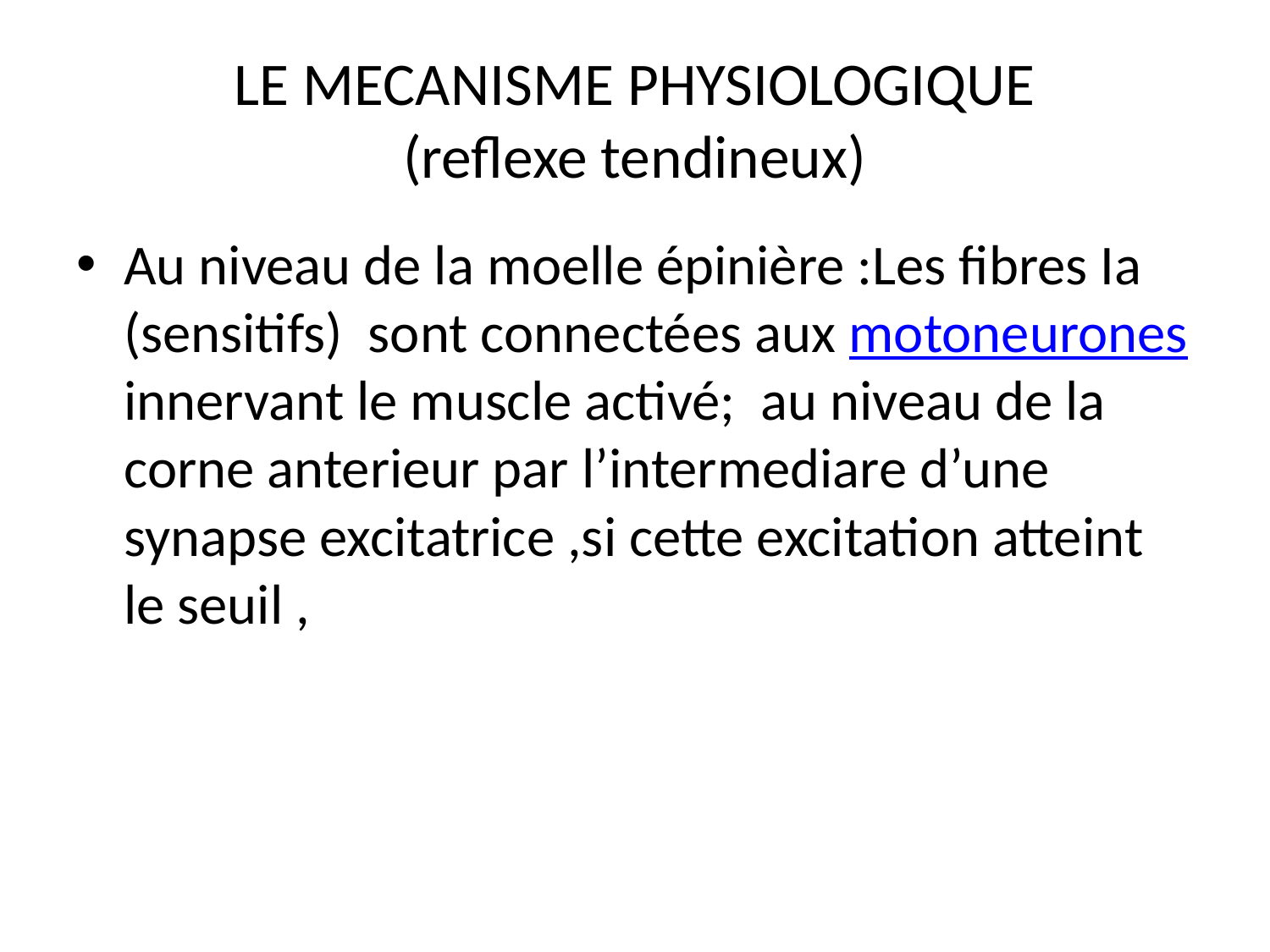

# LE MECANISME PHYSIOLOGIQUE (reflexe tendineux)
Au niveau de la moelle épinière :Les fibres Ia (sensitifs)  sont connectées aux motoneurones innervant le muscle activé;  au niveau de la corne anterieur par l’intermediare d’une synapse excitatrice ,si cette excitation atteint le seuil ,